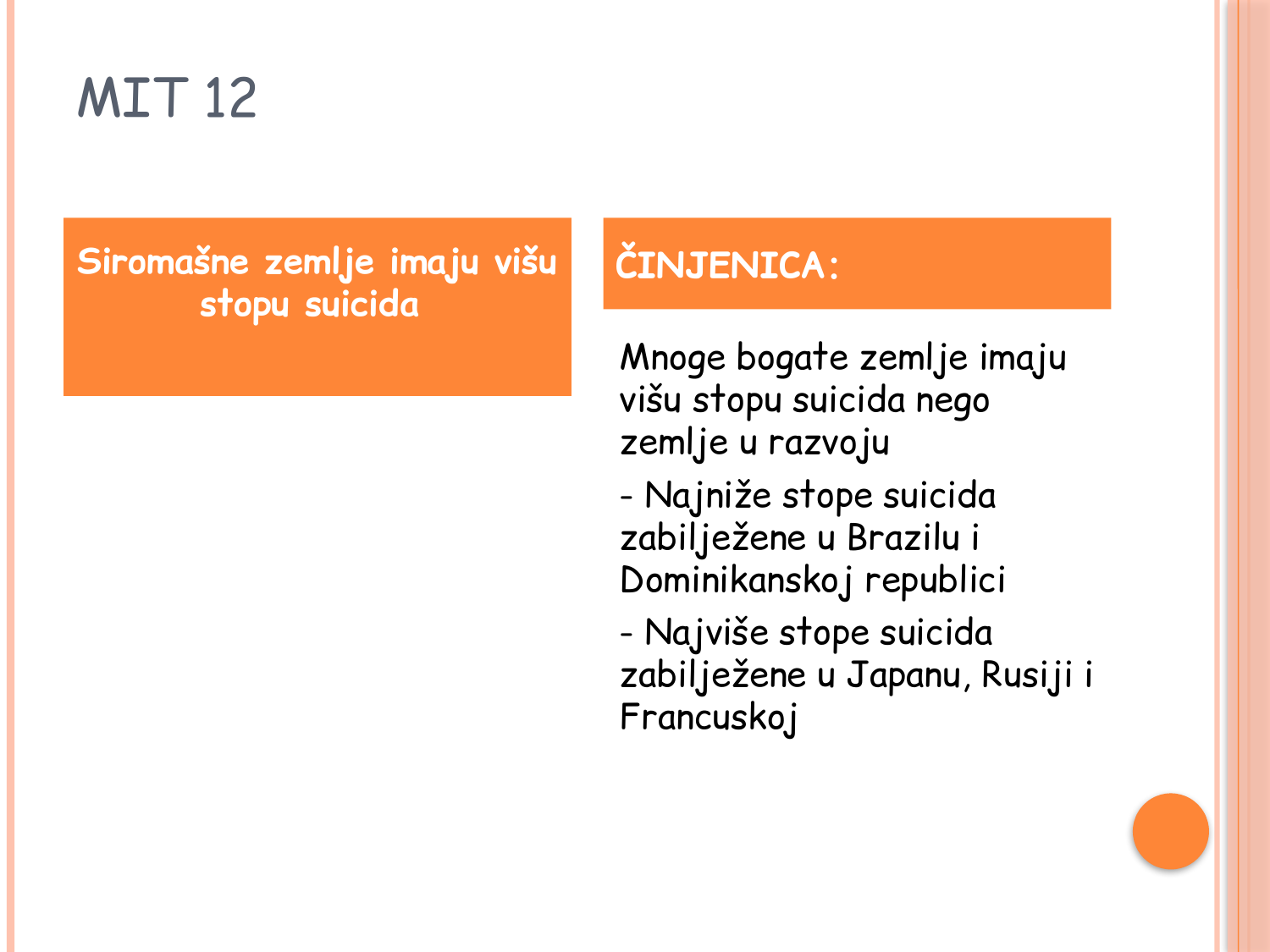

# MIT 12
Siromašne zemlje imaju višu stopu suicida

ČINJENICA:
Mnoge bogate zemlje imaju višu stopu suicida nego zemlje u razvoju
- Najniže stope suicida zabilježene u Brazilu i Dominikanskoj republici
- Najviše stope suicida zabilježene u Japanu, Rusiji i Francuskoj